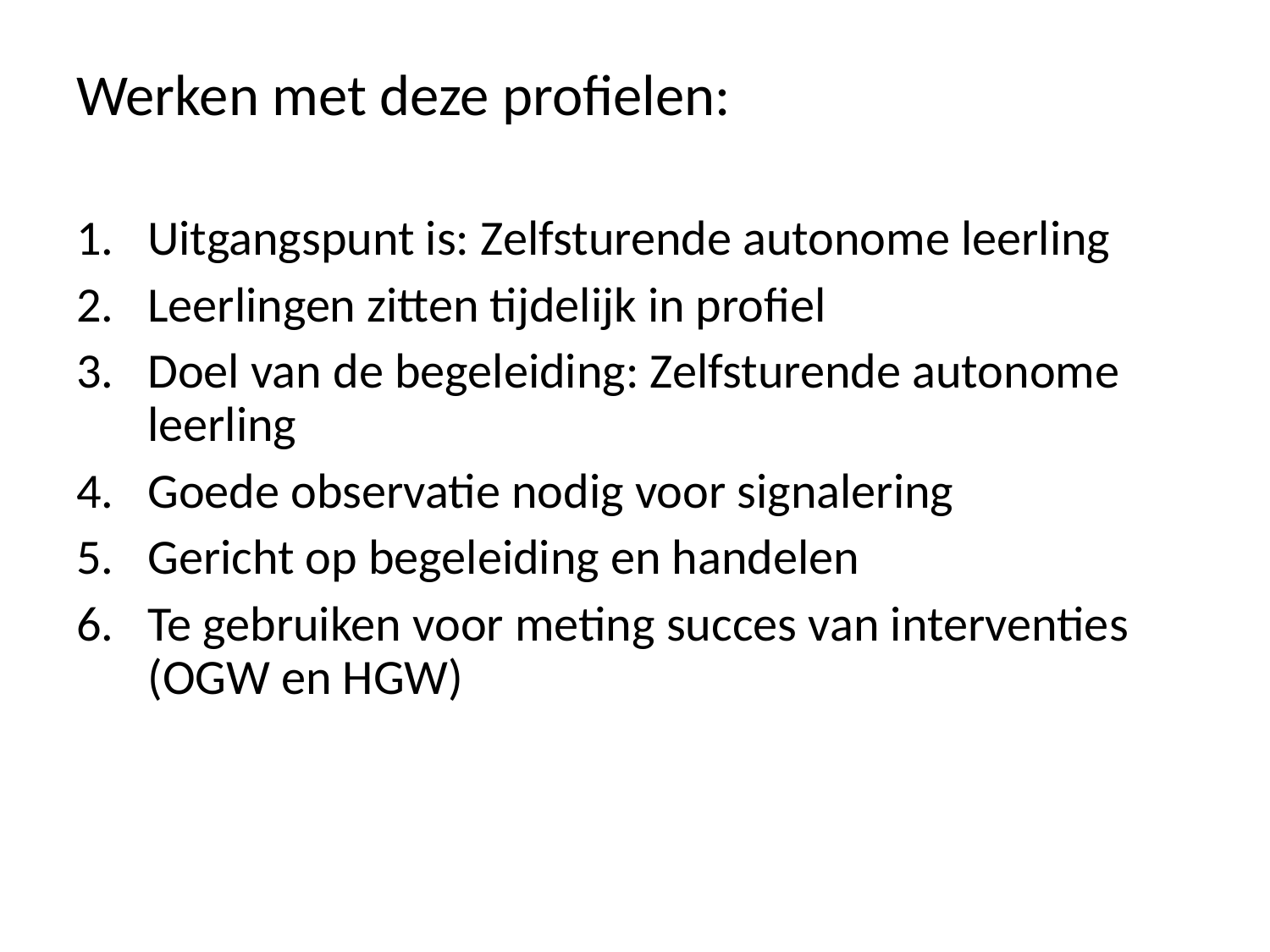

# Werken met deze profielen:
Uitgangspunt is: Zelfsturende autonome leerling
Leerlingen zitten tijdelijk in profiel
Doel van de begeleiding: Zelfsturende autonome leerling
Goede observatie nodig voor signalering
Gericht op begeleiding en handelen
Te gebruiken voor meting succes van interventies (OGW en HGW)